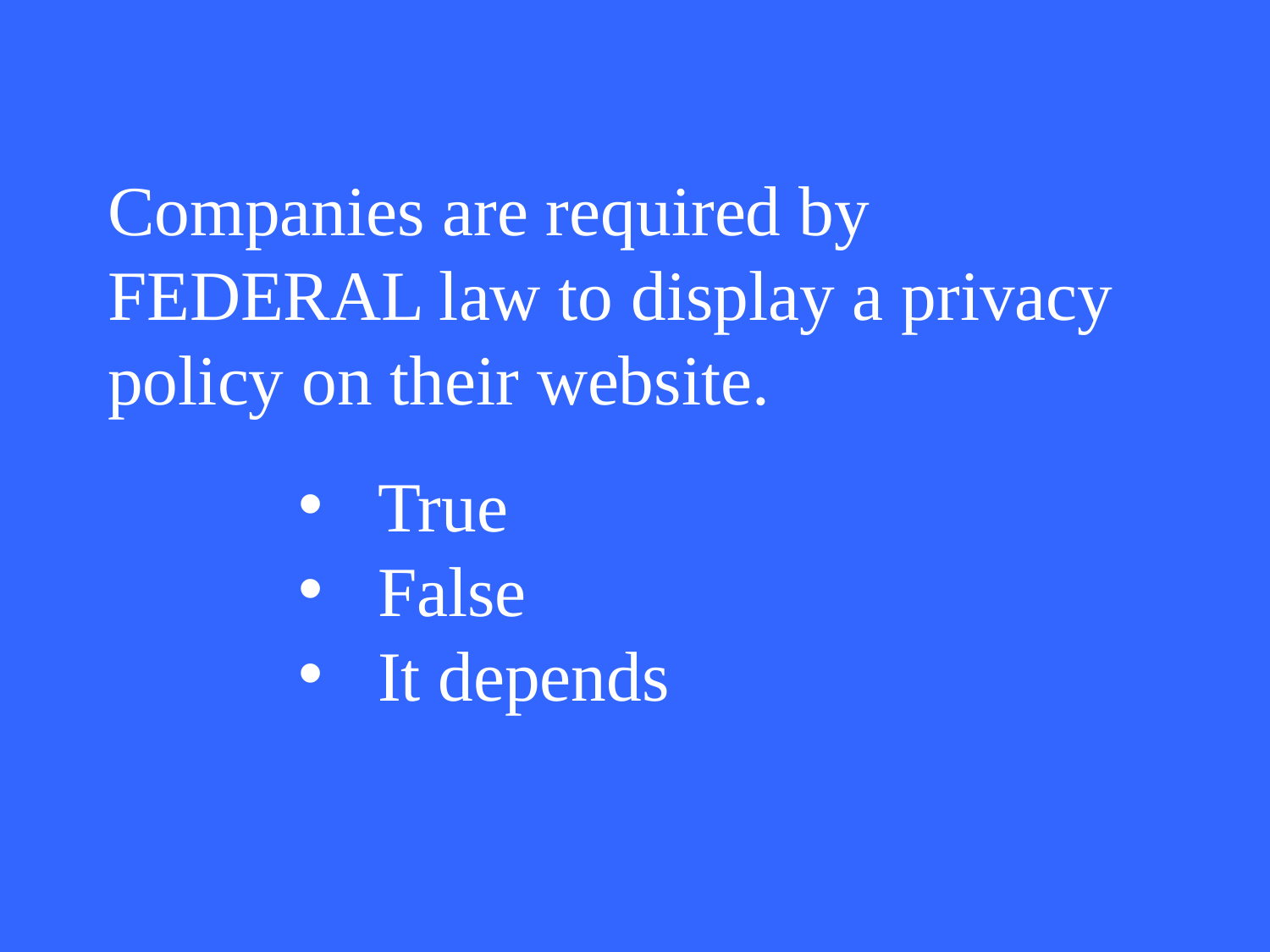

Companies are required by FEDERAL law to display a privacy policy on their website.

True
False
It depends